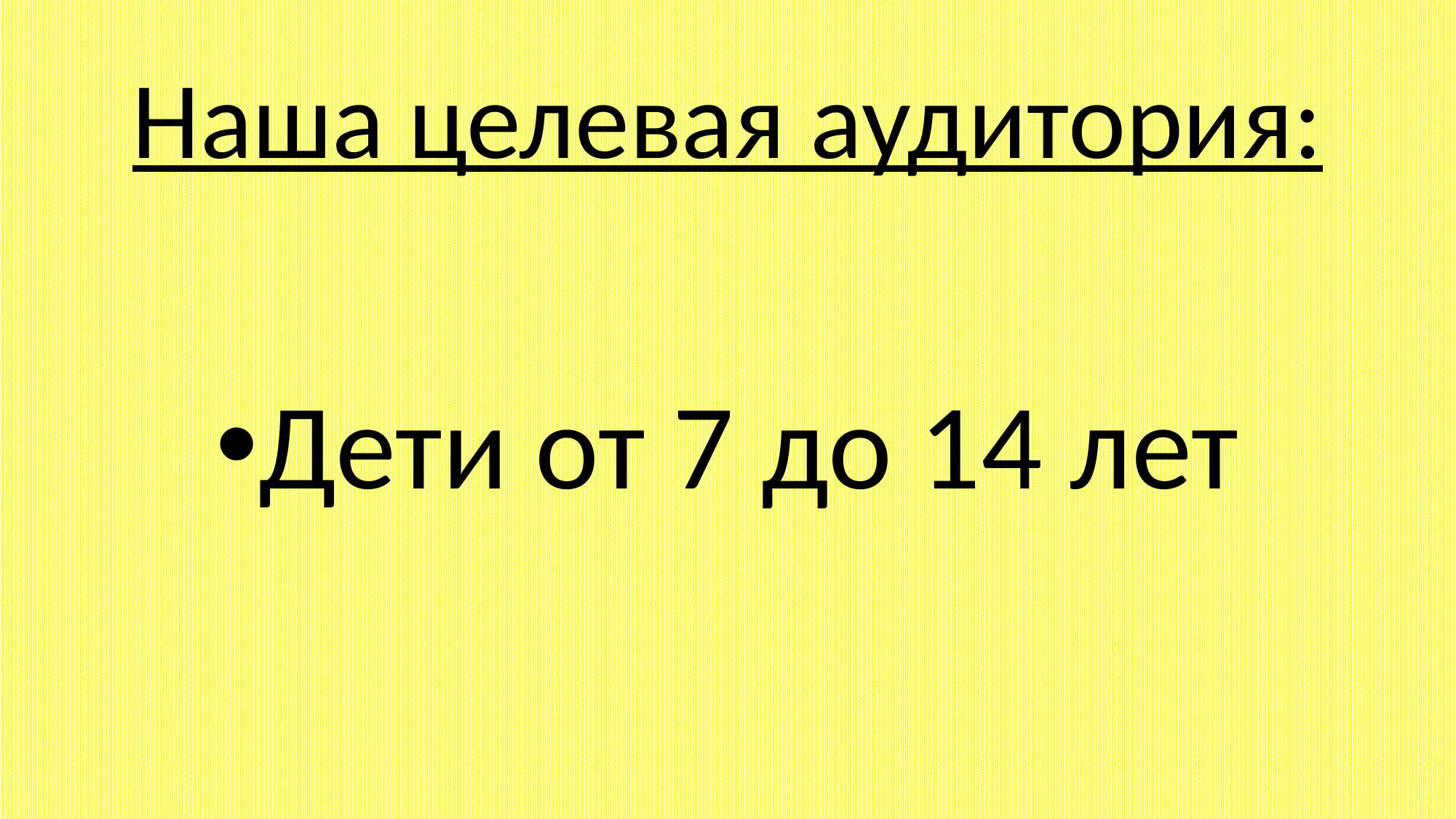

# Наша целевая аудитория:

Дети от 7 до 14 лет